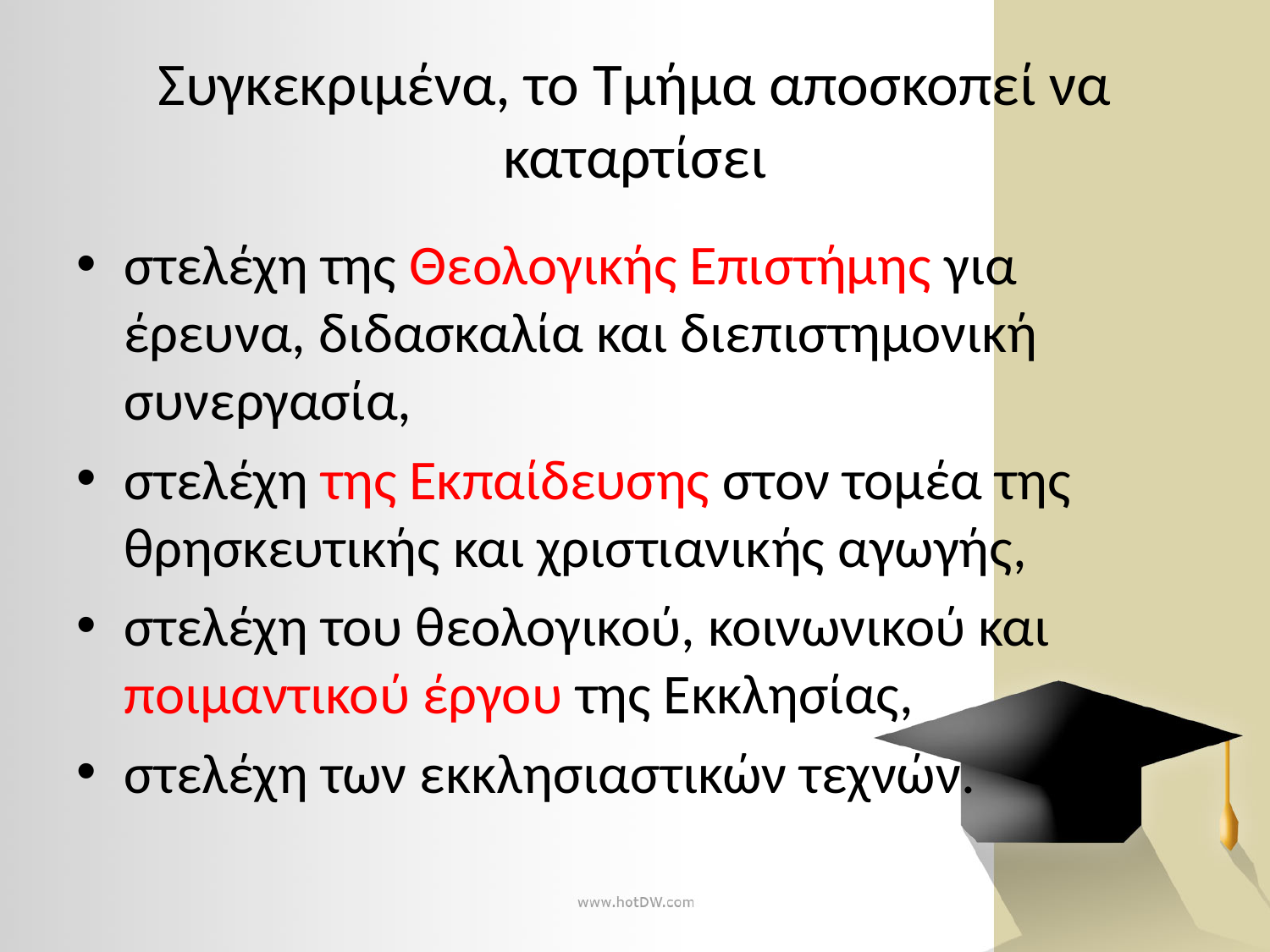

# Συγκεκριμένα, το Τμήμα αποσκοπεί να καταρτίσει
στελέχη της Θεολογικής Επιστήμης για έρευνα, διδασκαλία και διεπιστημονική συνεργασία,
στελέχη της Εκπαίδευσης στον τομέα της θρησκευτικής και χριστιανικής αγωγής,
στελέχη του θεολογικού, κοινωνικού και ποιμαντικού έργου της Εκκλησίας,
στελέχη των εκκλησιαστικών τεχνών.